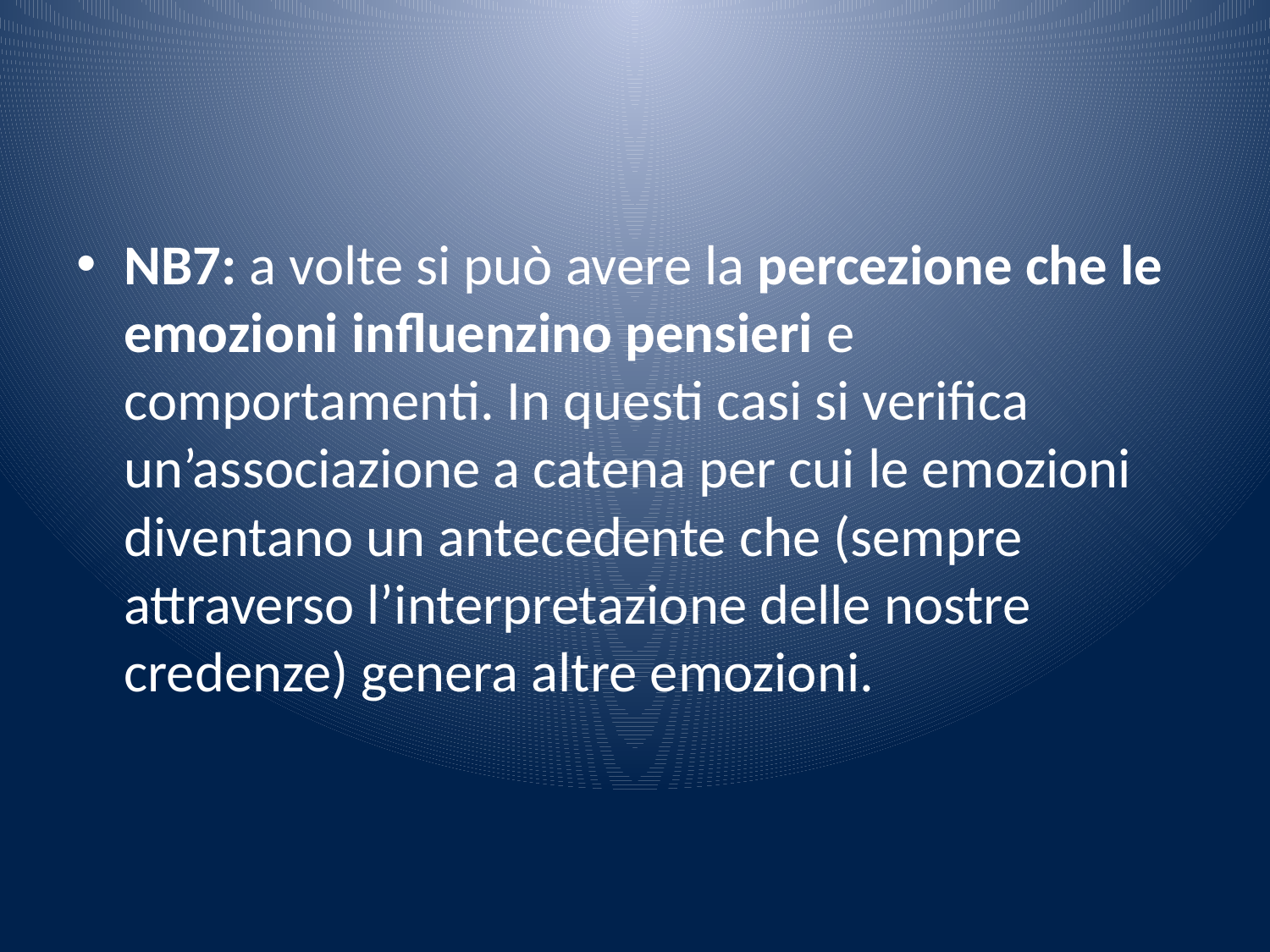

#
NB7: a volte si può avere la percezione che le emozioni influenzino pensieri e comportamenti. In questi casi si verifica un’associazione a catena per cui le emozioni diventano un antecedente che (sempre attraverso l’interpretazione delle nostre credenze) genera altre emozioni.